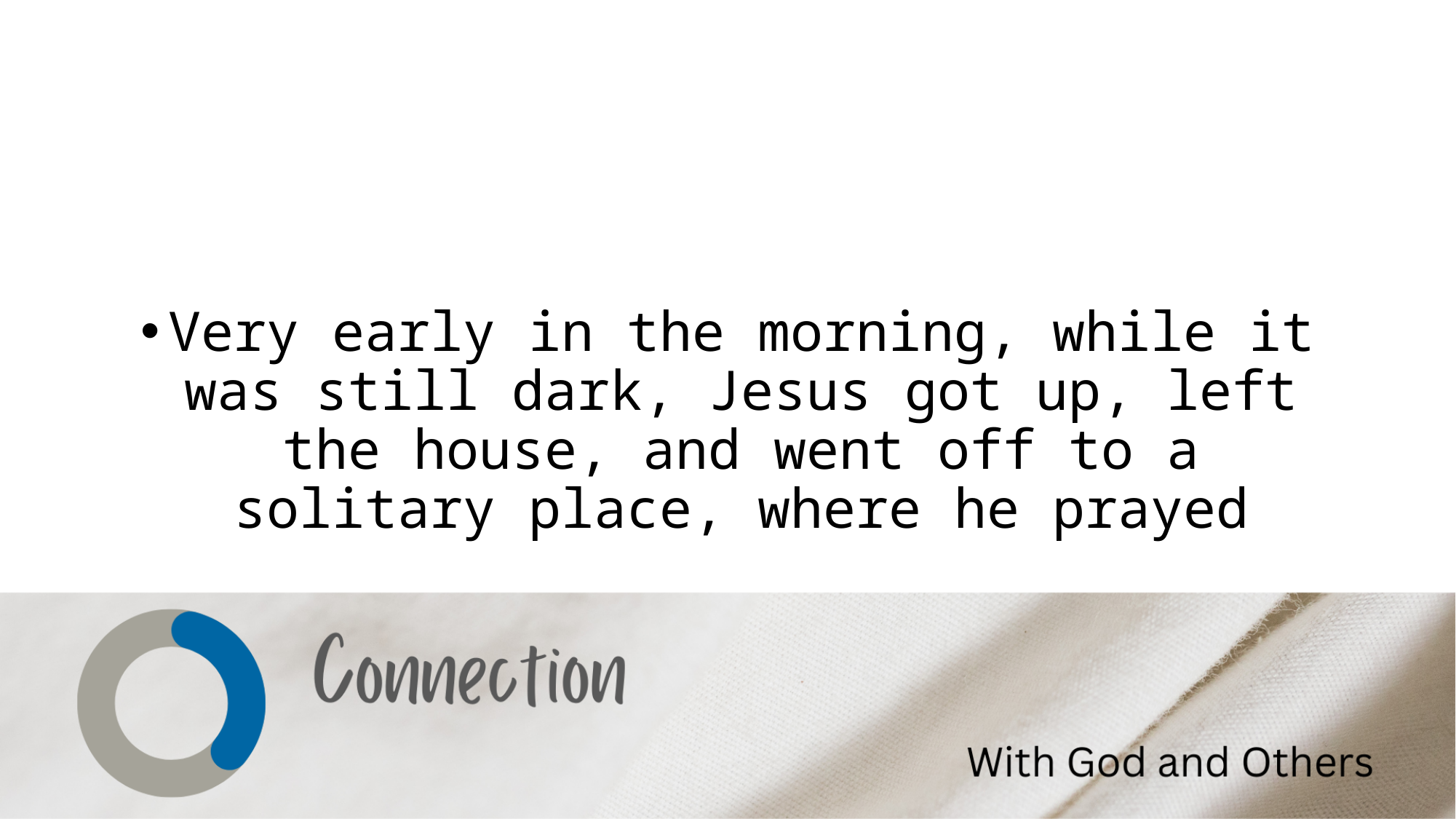

#

Very early in the morning, while it was still dark, Jesus got up, left the house, and went off to a solitary place, where he prayed